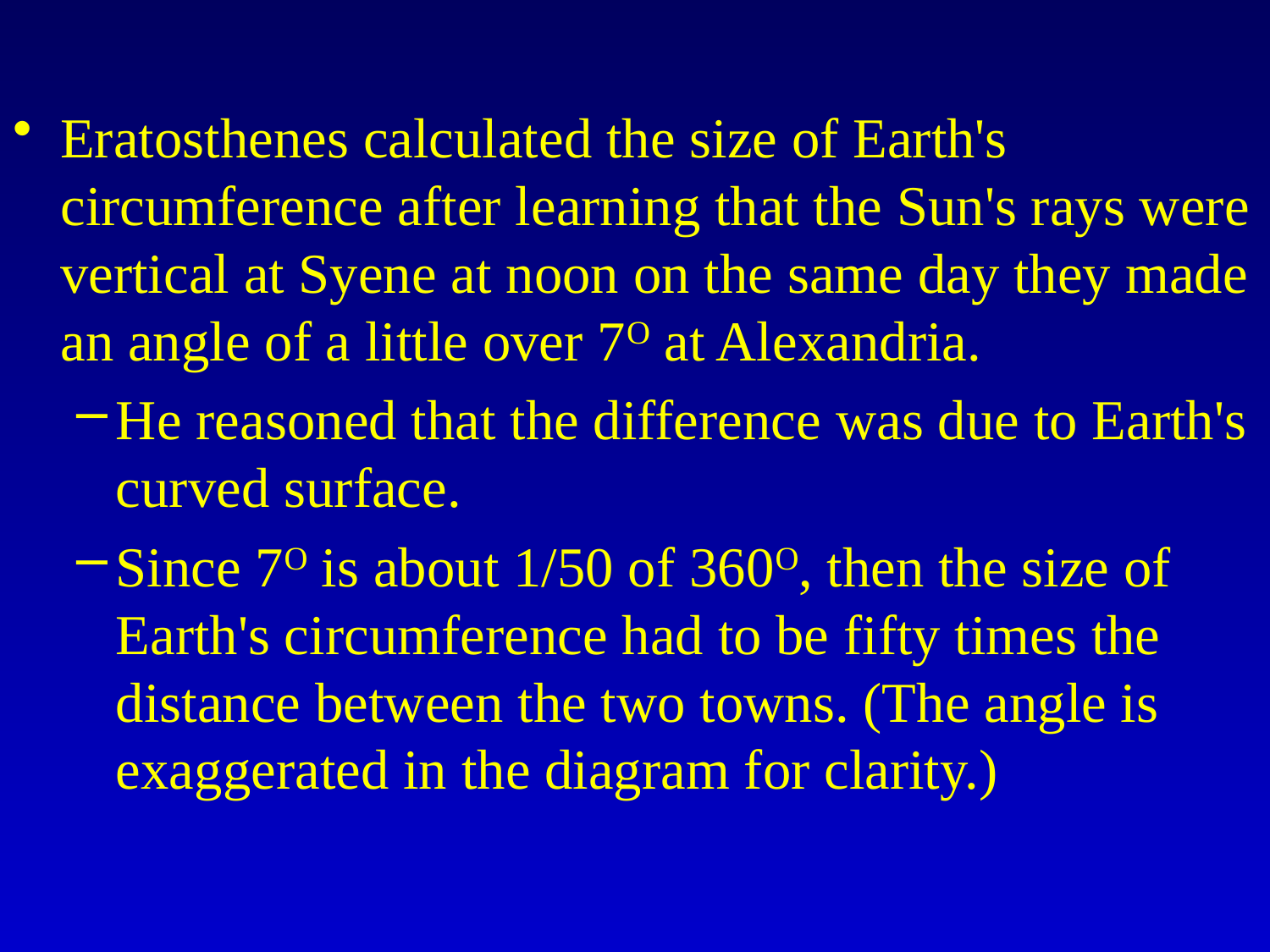

#
Eratosthenes calculated the size of Earth's circumference after learning that the Sun's rays were vertical at Syene at noon on the same day they made an angle of a little over 7O at Alexandria.
He reasoned that the difference was due to Earth's curved surface.
Since 7O is about 1/50 of 360O, then the size of Earth's circumference had to be fifty times the distance between the two towns. (The angle is exaggerated in the diagram for clarity.)